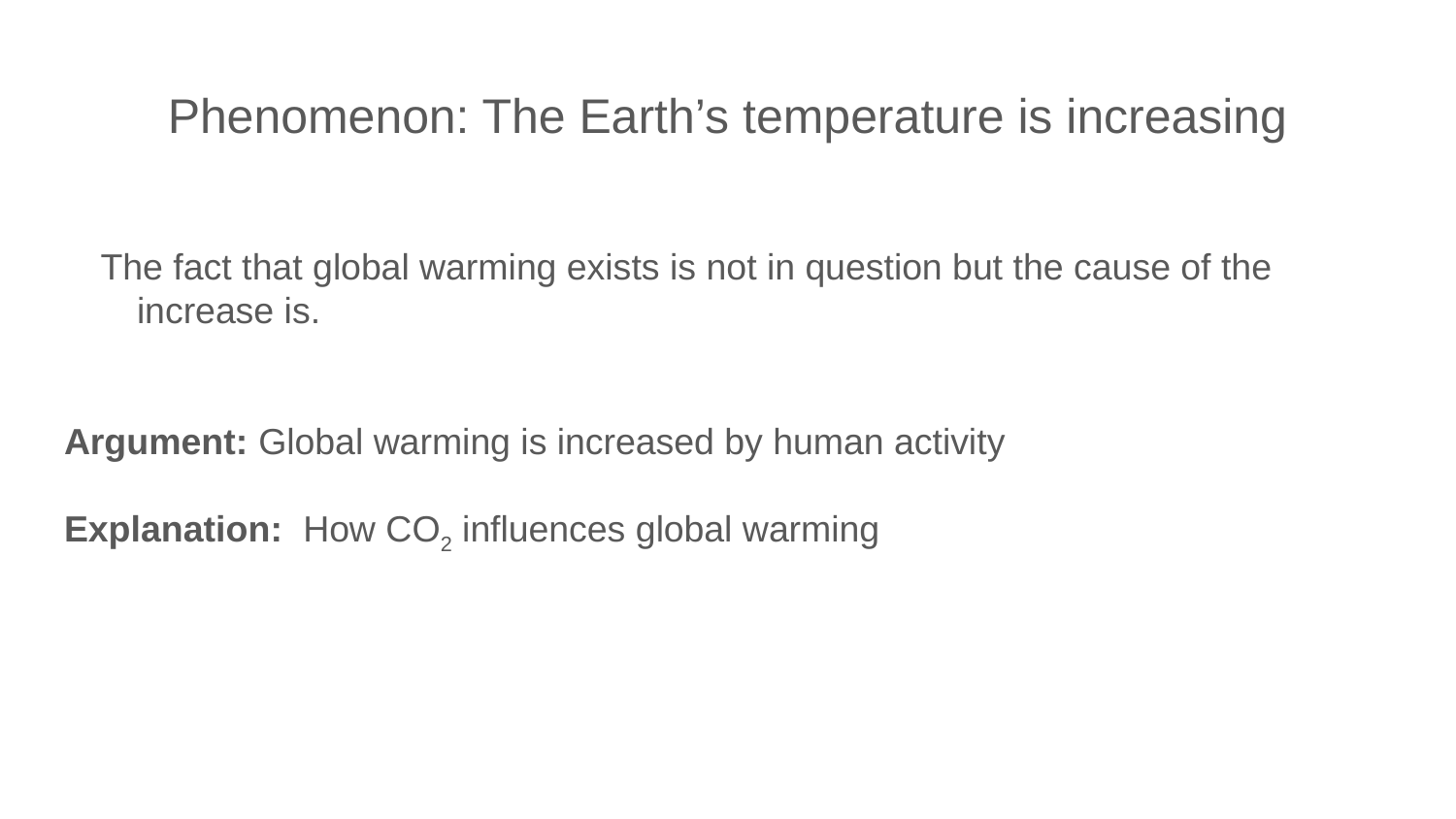

# Phenomenon: The Earth’s temperature is increasing
The fact that global warming exists is not in question but the cause of the increase is.

Argument: Global warming is increased by human activity

Explanation:  How CO2 influences global warming